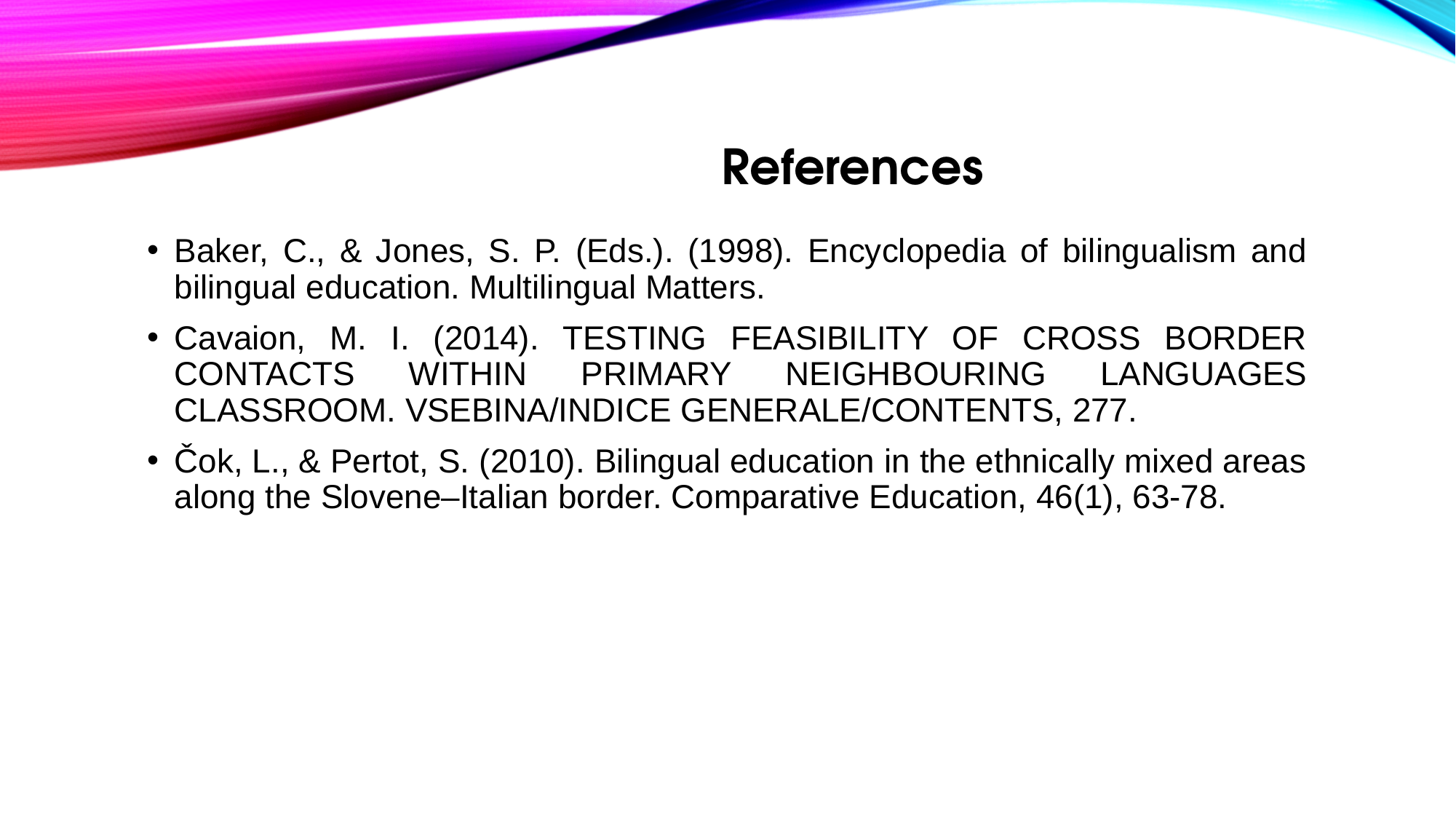

# References
Baker, C., & Jones, S. P. (Eds.). (1998). Encyclopedia of bilingualism and bilingual education. Multilingual Matters.
Cavaion, M. I. (2014). TESTING FEASIBILITY OF CROSS BORDER CONTACTS WITHIN PRIMARY NEIGHBOURING LANGUAGES CLASSROOM. VSEBINA/INDICE GENERALE/CONTENTS, 277.
Čok, L., & Pertot, S. (2010). Bilingual education in the ethnically mixed areas along the Slovene–Italian border. Comparative Education, 46(1), 63-78.